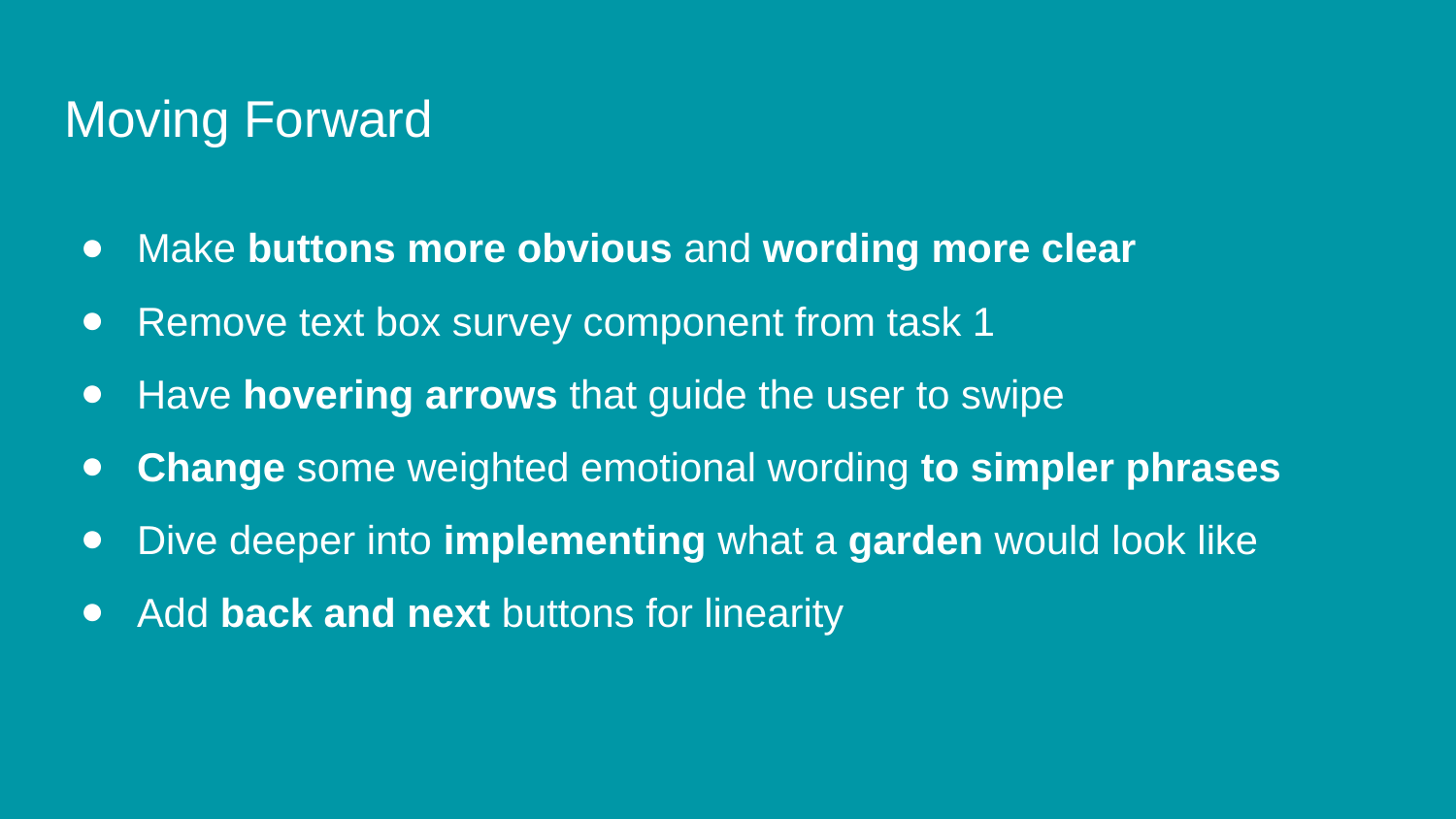

# Moving Forward
Make buttons more obvious and wording more clear
Remove text box survey component from task 1
Have hovering arrows that guide the user to swipe
Change some weighted emotional wording to simpler phrases
Dive deeper into implementing what a garden would look like
Add back and next buttons for linearity